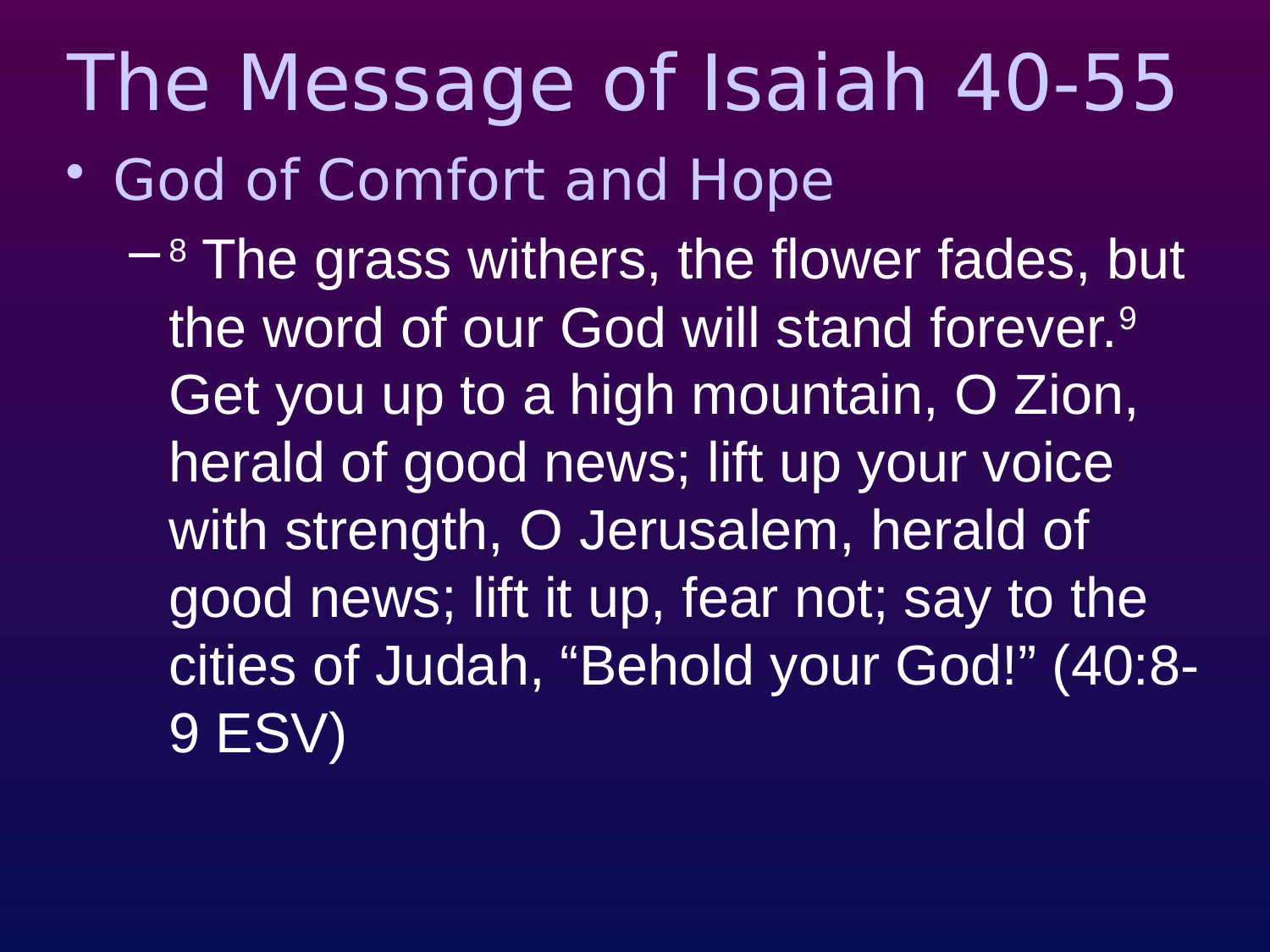

# The Message of Isaiah 40-55
God of Comfort and Hope
8 The grass withers, the flower fades, but the word of our God will stand forever.9 Get you up to a high mountain, O Zion, herald of good news; lift up your voice with strength, O Jerusalem, herald of good news; lift it up, fear not; say to the cities of Judah, “Behold your God!” (40:8-9 ESV)